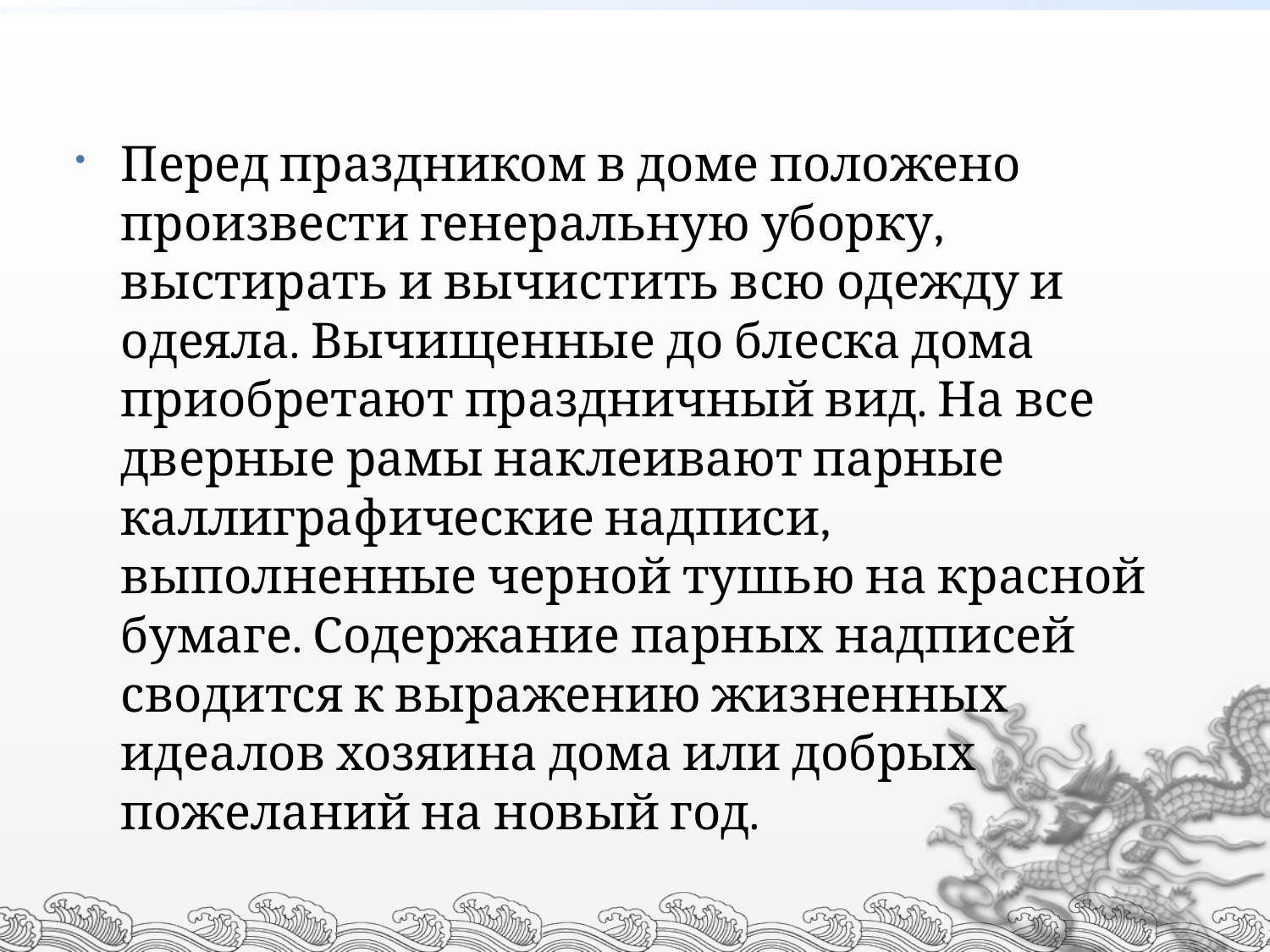

#
Перед праздником в доме положено произвести генеральную уборку, выстирать и вычистить всю одежду и одеяла. Вычищенные до блеска дома приобретают праздничный вид. На все дверные рамы наклеивают парные каллиграфические надписи, выполненные черной тушью на красной бумаге. Содержание парных надписей сводится к выражению жизненных идеалов хозяина дома или добрых пожеланий на новый год.